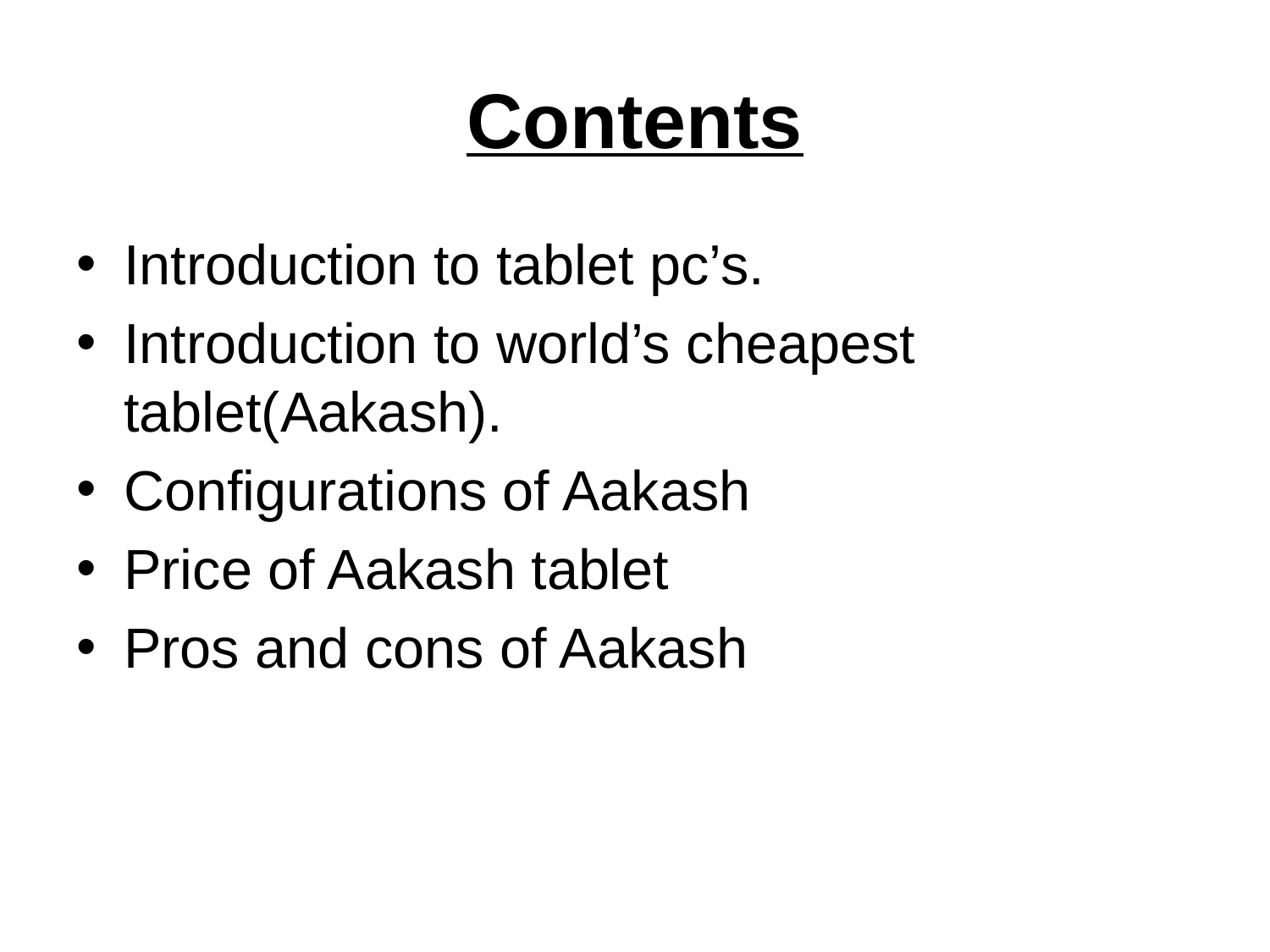

# Contents
Introduction to tablet pc’s.
Introduction to world’s cheapest tablet(Aakash).
Configurations of Aakash
Price of Aakash tablet
Pros and cons of Aakash